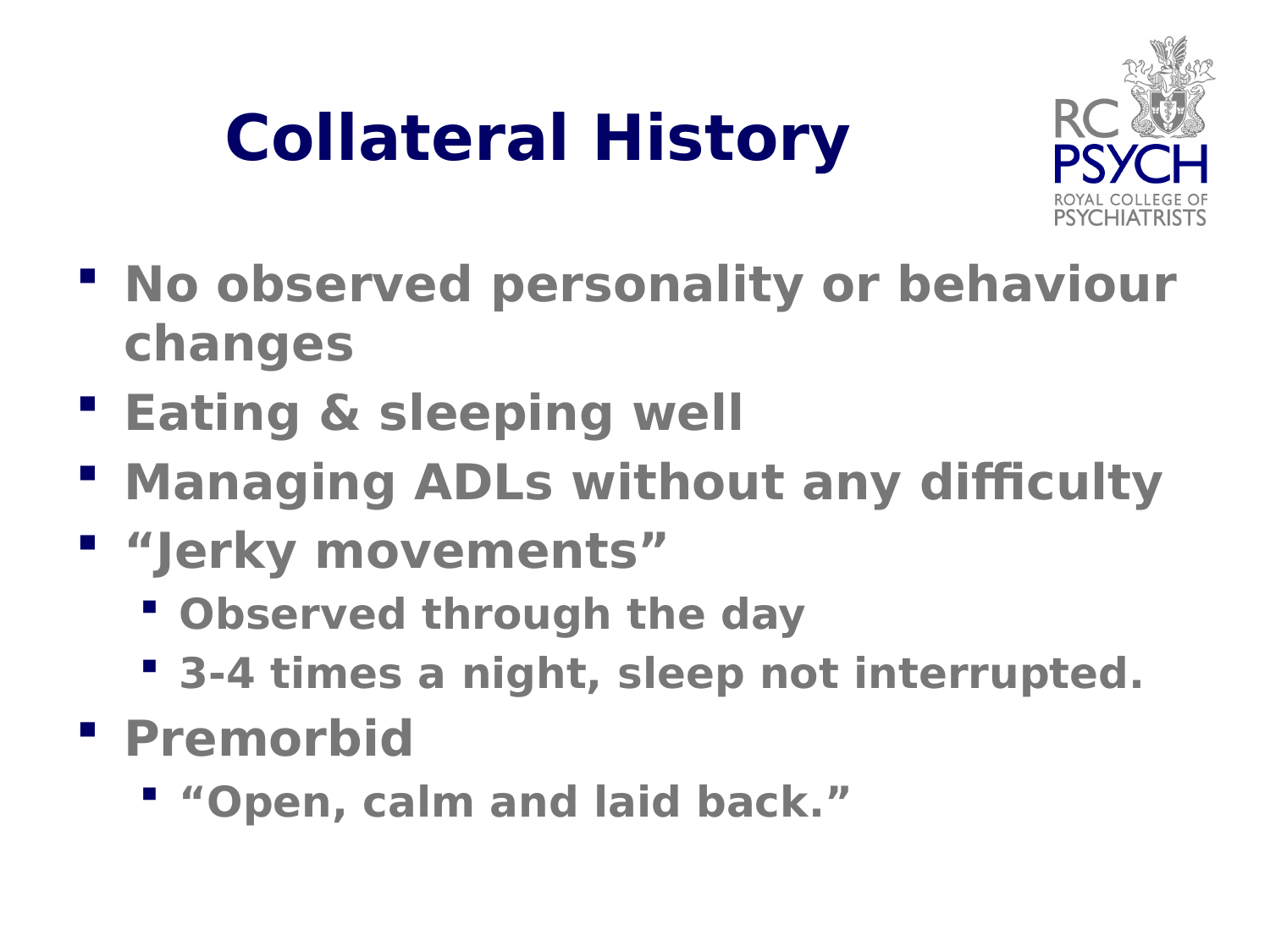

# Collateral History
No observed personality or behaviour changes
Eating & sleeping well
Managing ADLs without any difficulty
“Jerky movements”
Observed through the day
3-4 times a night, sleep not interrupted.
Premorbid
“Open, calm and laid back.”